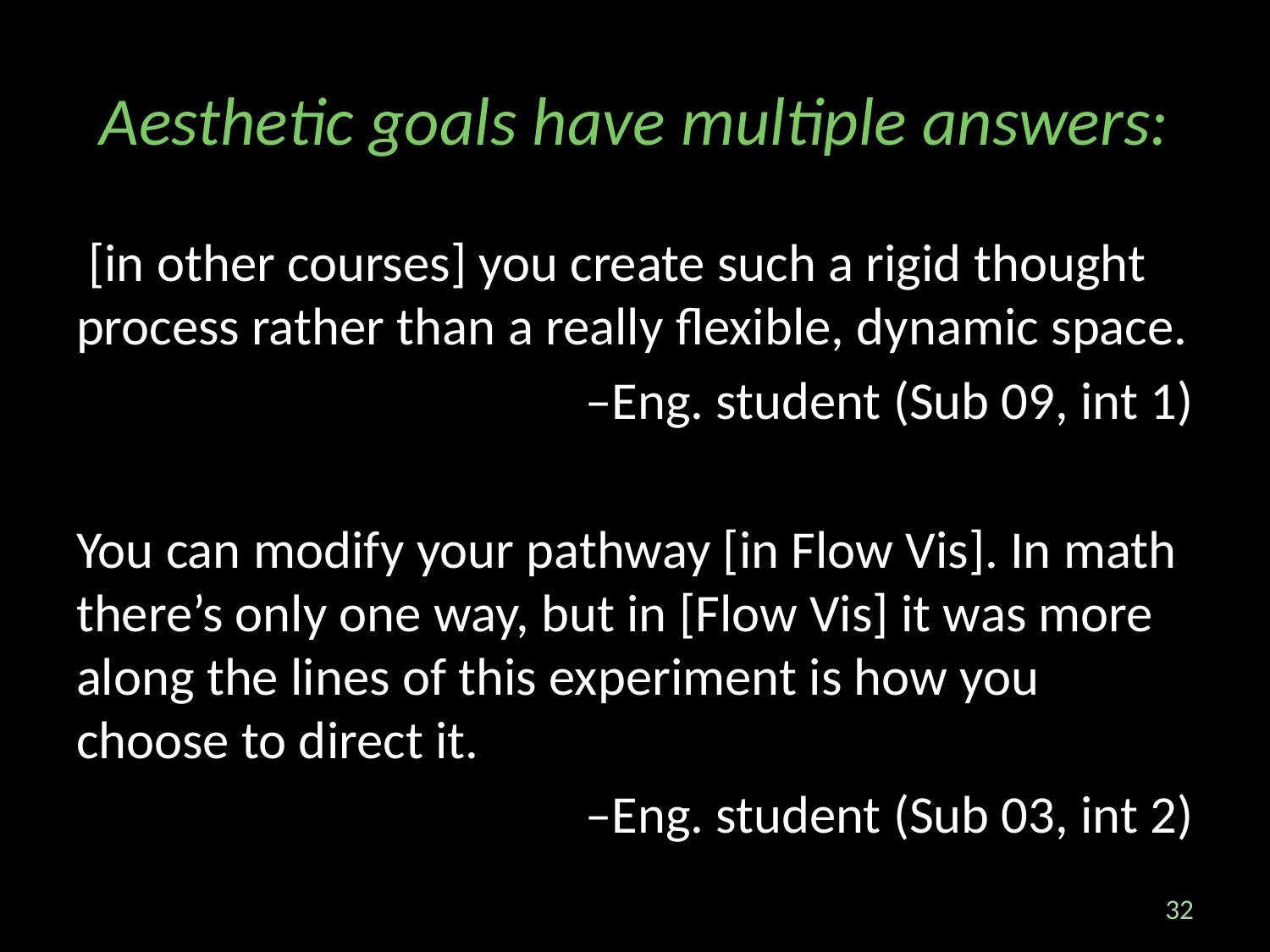

# Aesthetic goals have multiple answers:
 [in other courses] you create such a rigid thought process rather than a really flexible, dynamic space.
 –Eng. student (Sub 09, int 1)

You can modify your pathway [in Flow Vis]. In math there’s only one way, but in [Flow Vis] it was more along the lines of this experiment is how you choose to direct it.
–Eng. student (Sub 03, int 2)
32